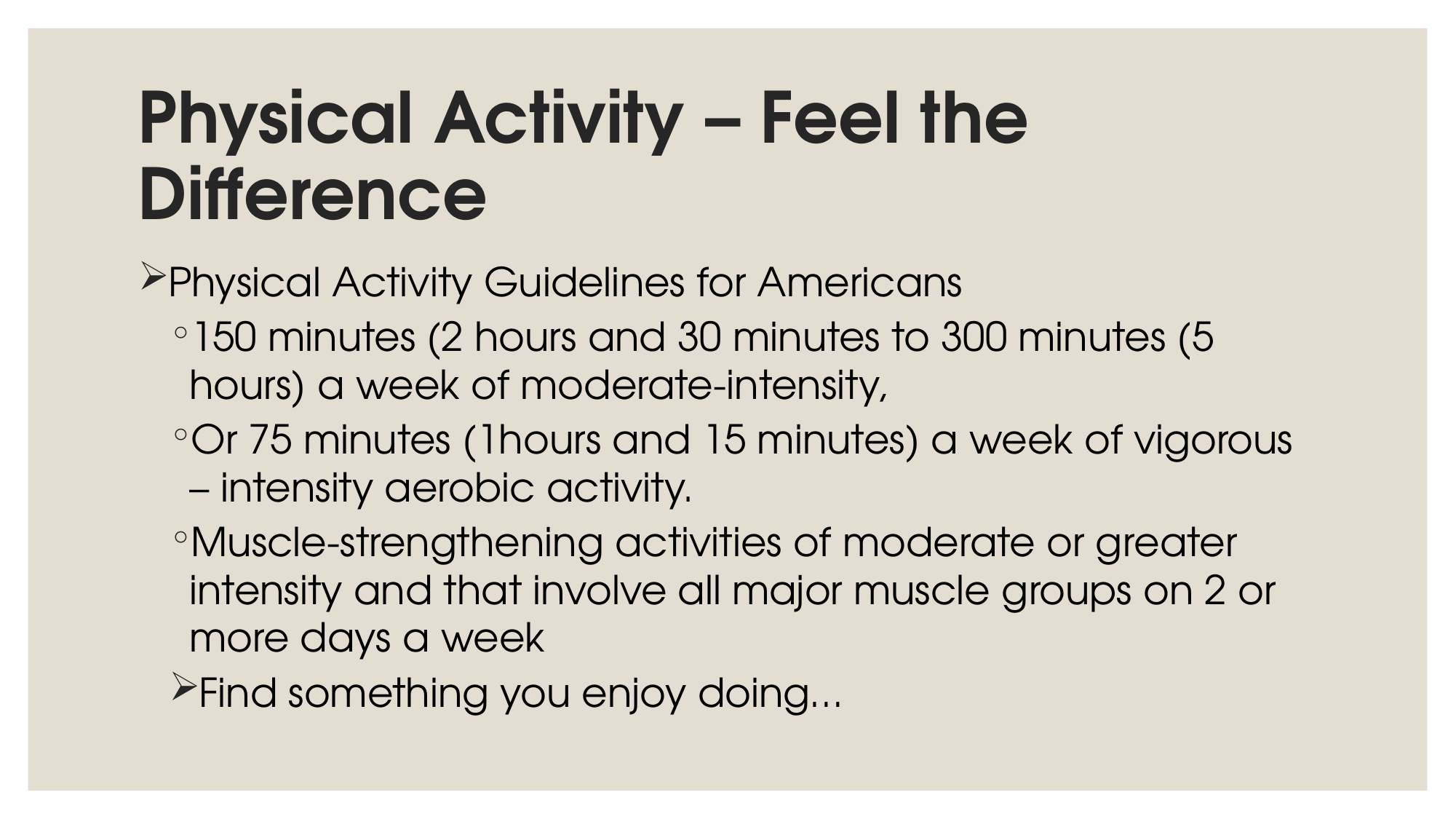

# Physical Activity – Feel the Difference
Physical Activity Guidelines for Americans
150 minutes (2 hours and 30 minutes to 300 minutes (5 hours) a week of moderate-intensity,
Or 75 minutes (1hours and 15 minutes) a week of vigorous – intensity aerobic activity.
Muscle-strengthening activities of moderate or greater intensity and that involve all major muscle groups on 2 or more days a week
Find something you enjoy doing…